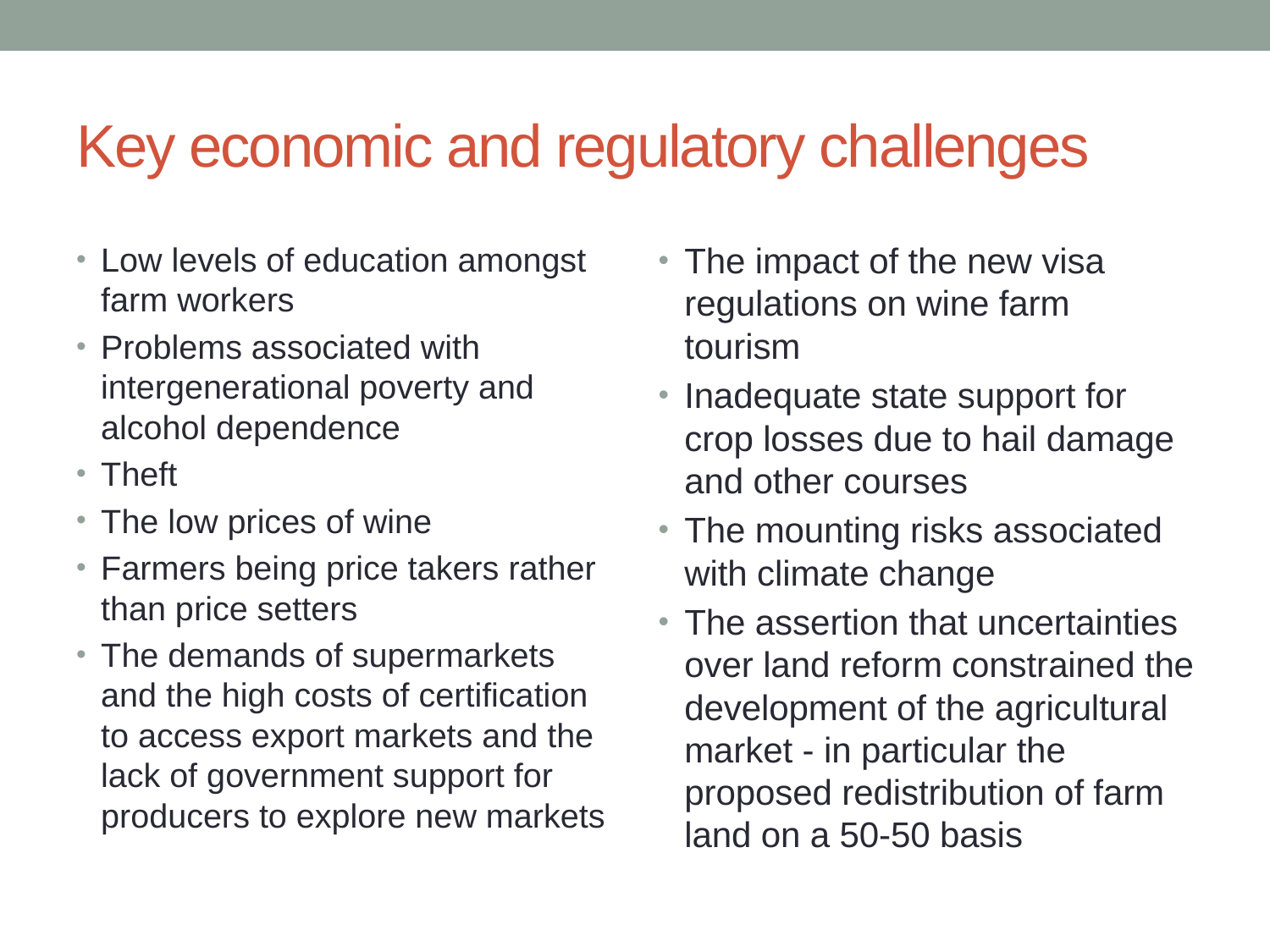

# Key economic and regulatory challenges
Low levels of education amongst farm workers
Problems associated with intergenerational poverty and alcohol dependence
Theft
The low prices of wine
Farmers being price takers rather than price setters
The demands of supermarkets and the high costs of certification to access export markets and the lack of government support for producers to explore new markets

The impact of the new visa regulations on wine farm tourism
Inadequate state support for crop losses due to hail damage and other courses
The mounting risks associated with climate change
The assertion that uncertainties over land reform constrained the development of the agricultural market - in particular the proposed redistribution of farm land on a 50-50 basis